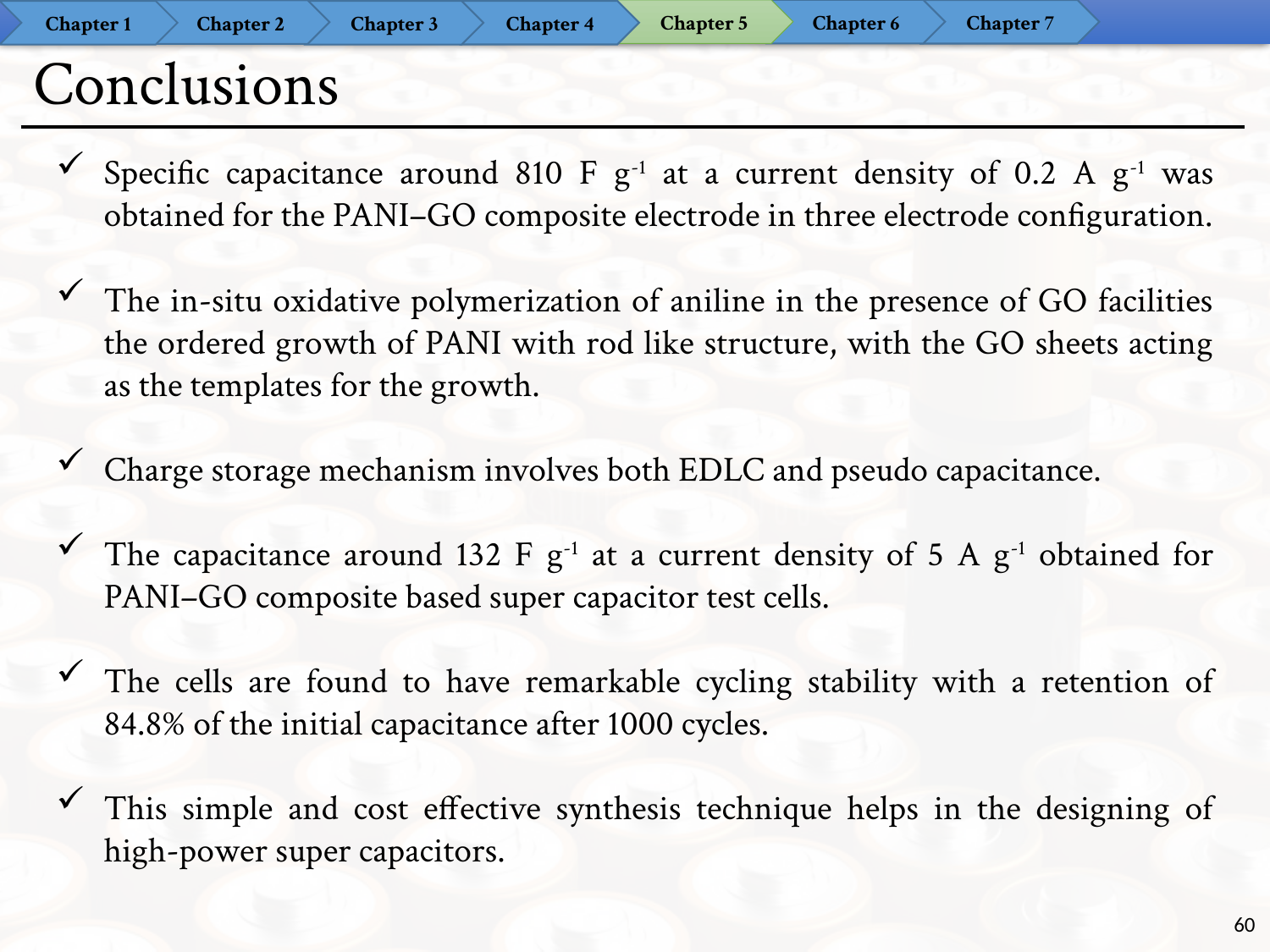

Chapter 6
Chapter 5
Chapter 7
Chapter 2
Chapter 4
Chapter 1
Chapter 3

# Conclusions
Specific capacitance around 810 F g-1 at a current density of 0.2 A g-1 was obtained for the PANI–GO composite electrode in three electrode configuration.

The in-situ oxidative polymerization of aniline in the presence of GO facilities the ordered growth of PANI with rod like structure, with the GO sheets acting as the templates for the growth.

Charge storage mechanism involves both EDLC and pseudo capacitance.

The capacitance around 132 F g-1 at a current density of 5 A g-1 obtained for PANI–GO composite based super capacitor test cells.

The cells are found to have remarkable cycling stability with a retention of 84.8% of the initial capacitance after 1000 cycles.

This simple and cost effective synthesis technique helps in the designing of high-power super capacitors.
60